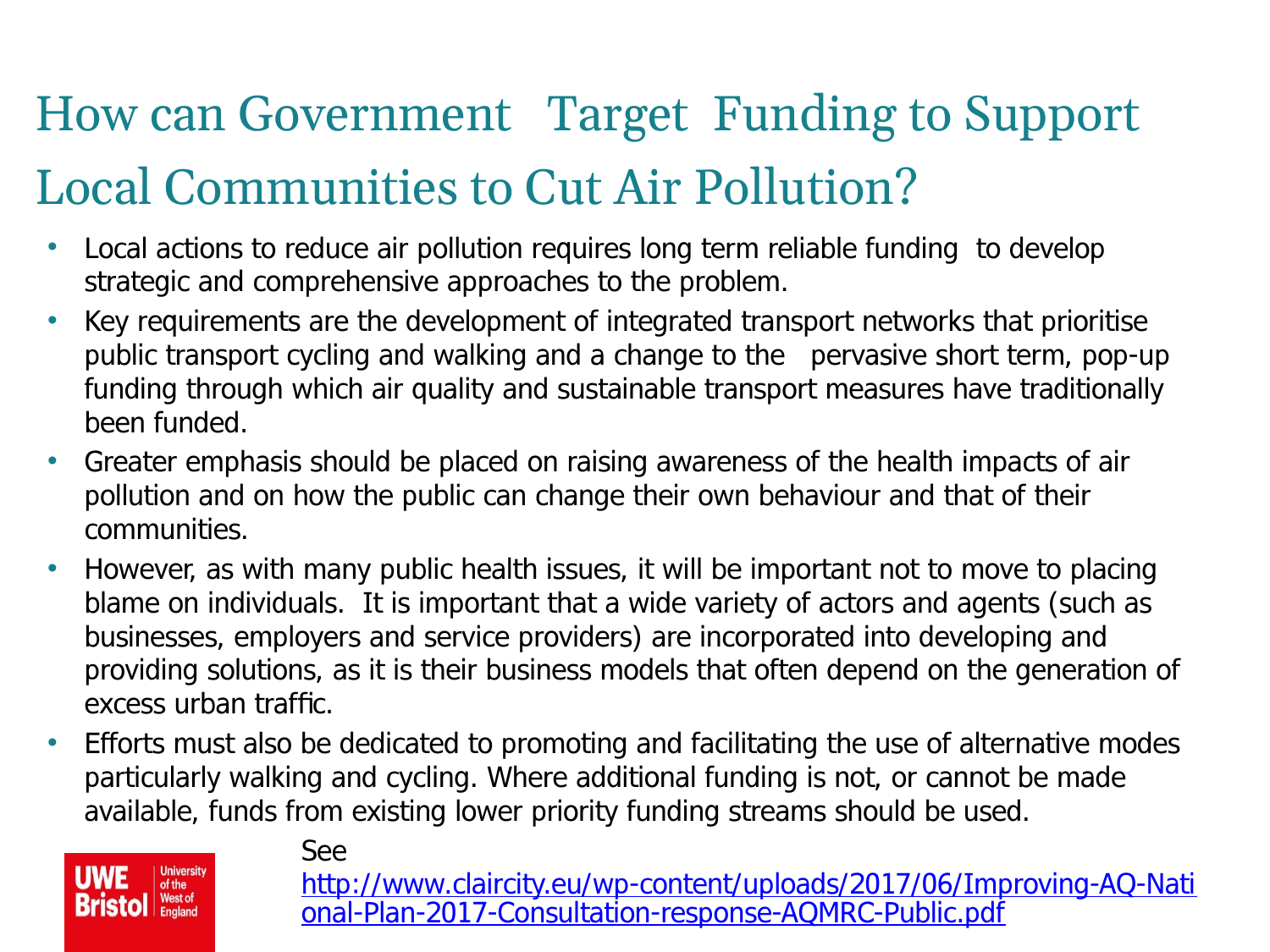

How can Government   Target  Funding to Support Local Communities to Cut Air Pollution?
Local actions to reduce air pollution requires long term reliable funding  to develop   strategic and comprehensive approaches to the problem.
Key requirements are the development of integrated transport networks that prioritise public transport cycling and walking and a change to the   pervasive short term, pop-up funding through which air quality and sustainable transport measures have traditionally been funded.
Greater emphasis should be placed on raising awareness of the health impacts of air pollution and on how the public can change their own behaviour and that of their communities.
However, as with many public health issues, it will be important not to move to placing blame on individuals.  It is important that a wide variety of actors and agents (such as businesses, employers and service providers) are incorporated into developing and providing solutions, as it is their business models that often depend on the generation of excess urban traffic.
Efforts must also be dedicated to promoting and facilitating the use of alternative modes particularly walking and cycling. Where additional funding is not, or cannot be made available, funds from existing lower priority funding streams should be used.
See http://www.claircity.eu/wp-content/uploads/2017/06/Improving-AQ-National-Plan-2017-Consultation-response-AQMRC-Public.pdf